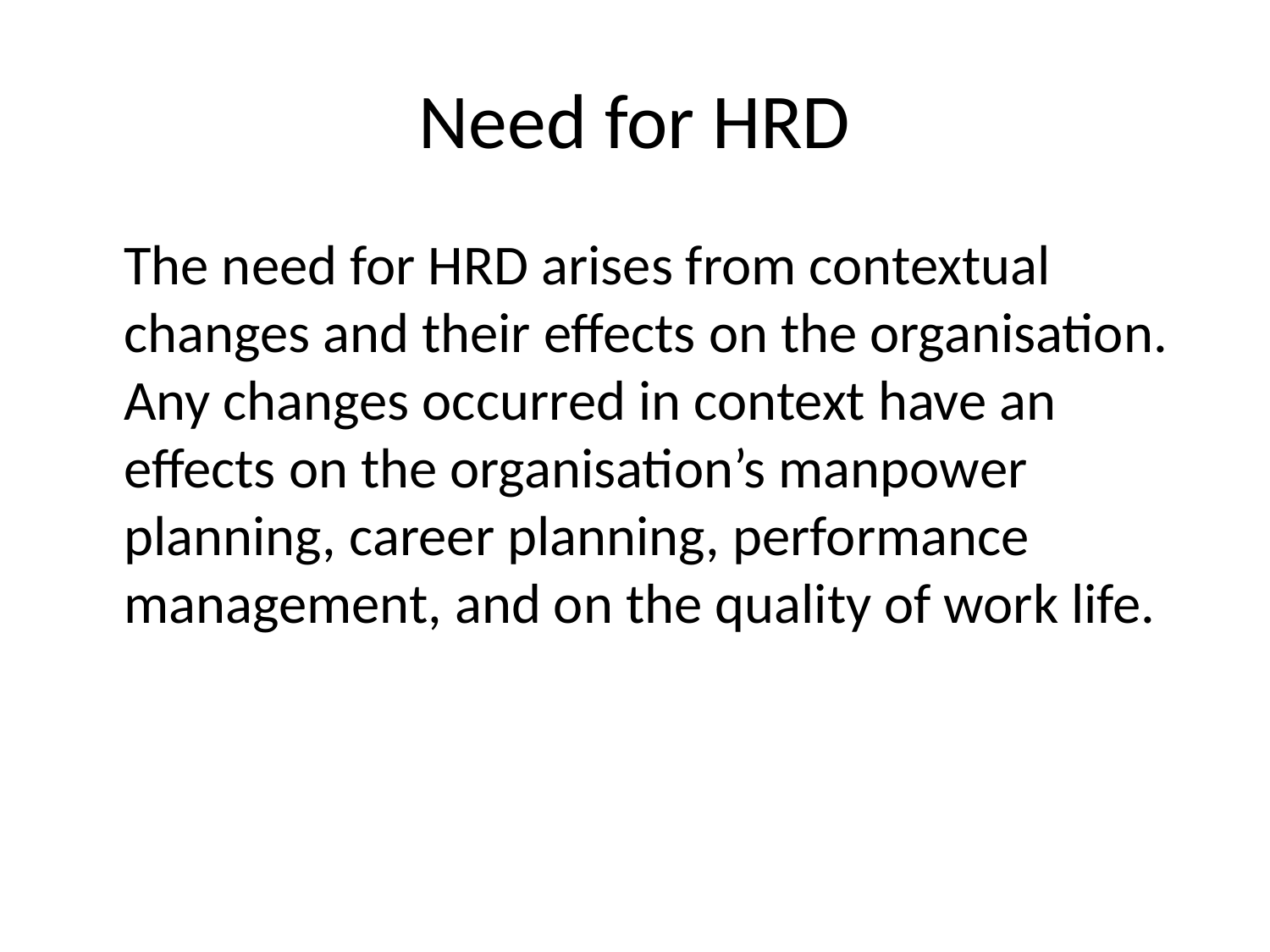

# Need for HRD
	The need for HRD arises from contextual changes and their effects on the organisation. Any changes occurred in context have an effects on the organisation’s manpower planning, career planning, performance management, and on the quality of work life.